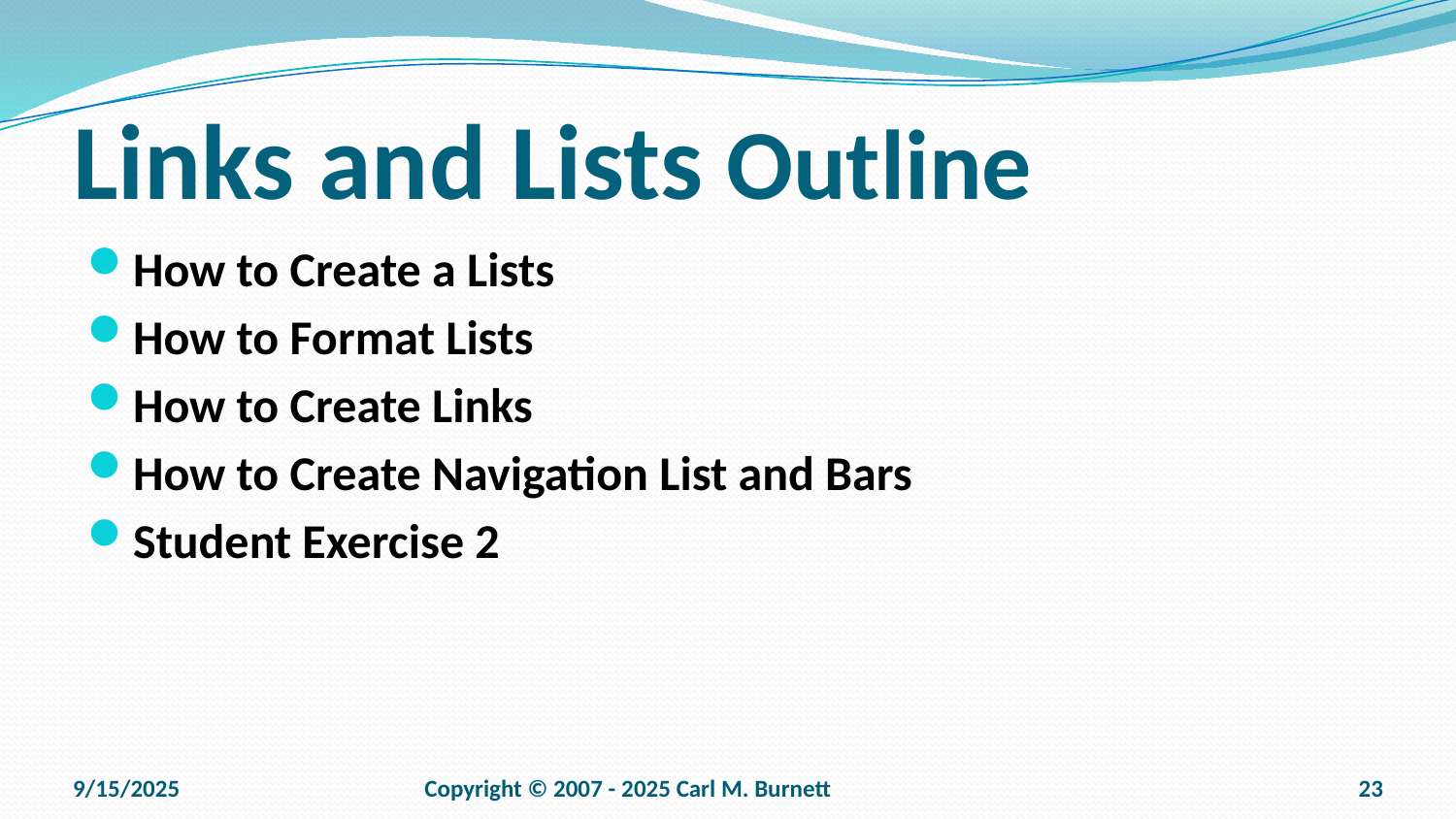

# Links and Lists Outline
How to Create a Lists
How to Format Lists
How to Create Links
How to Create Navigation List and Bars
Student Exercise 2
9/15/2025
Copyright © 2007 - 2025 Carl M. Burnett
23